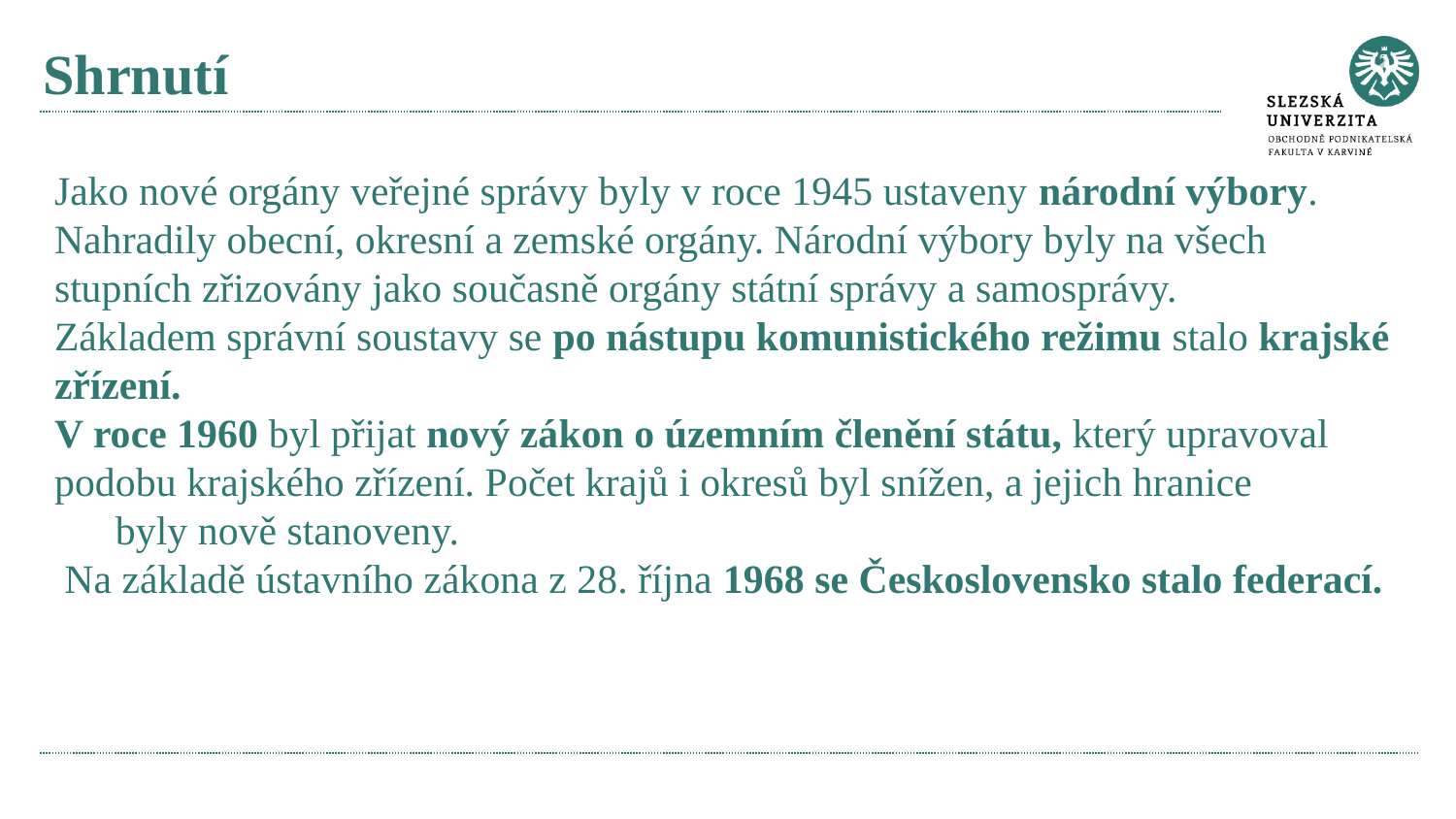

# Shrnutí
Jako nové orgány veřejné správy byly v roce 1945 ustaveny národní výbory. Nahradily obecní, okresní a zemské orgány. Národní výbory byly na všech stupních zřizovány jako současně orgány státní správy a samosprávy.
Základem správní soustavy se po nástupu komunistického režimu stalo krajské zřízení.
V roce 1960 byl přijat nový zákon o územním členění státu, který upravoval podobu krajského zřízení. Počet krajů i okresů byl snížen, a jejich hranice
      byly nově stanoveny.
 Na základě ústavního zákona z 28. října 1968 se Československo stalo federací.